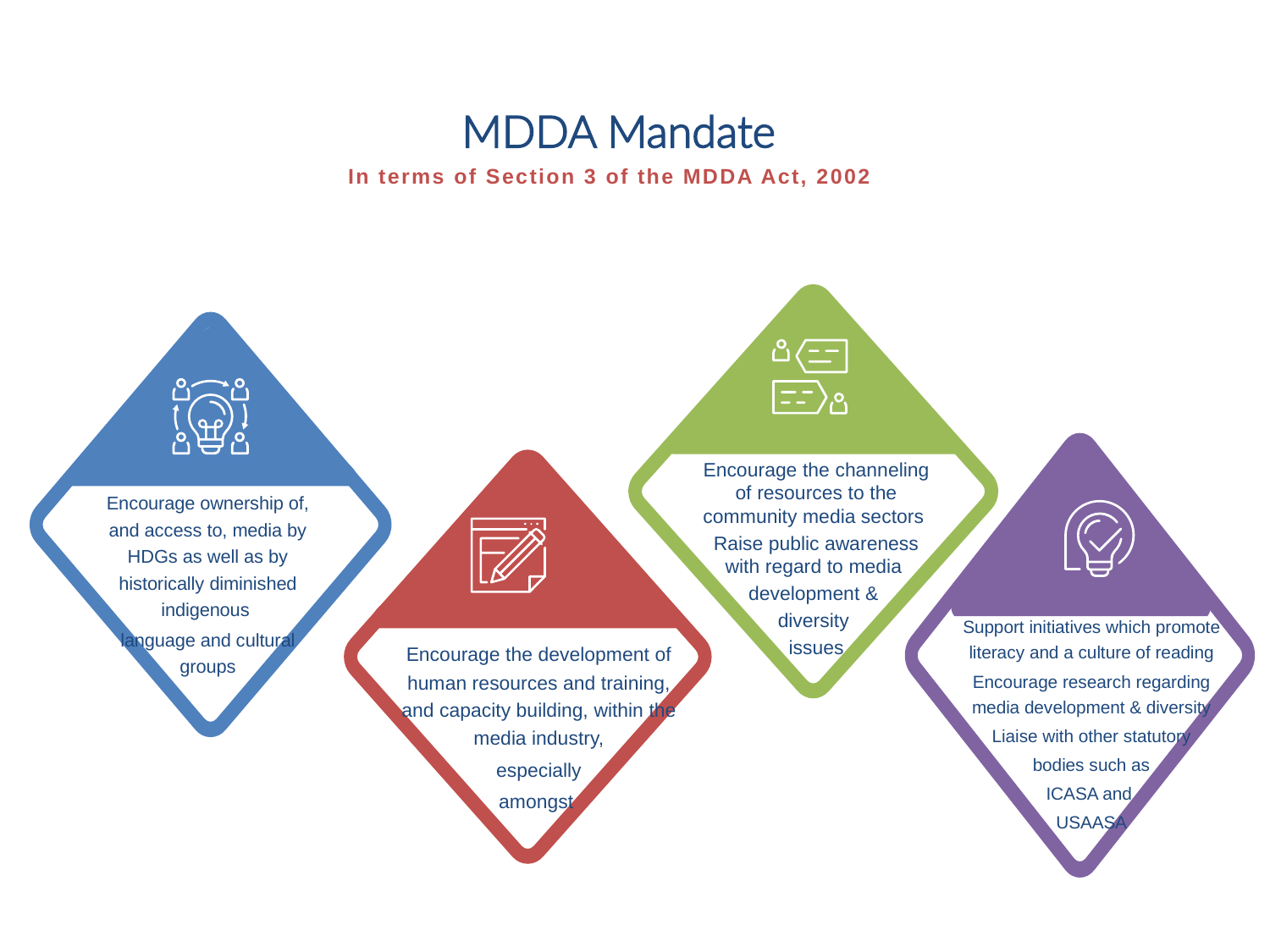

MDDA Mandate
In terms of Section 3 of the MDDA Act, 2002

Encourage the channeling of resources to the community media sectors
Raise public awareness with regard to media
development &
diversity
issues

Encourage ownership of, and access to, media by HDGs as well as by historically diminished indigenous
language and cultural groups

Support initiatives which promote literacy and a culture of reading
Encourage research regarding media development & diversity
Liaise with other statutory
 bodies such as
ICASA and
USAASA
Encourage the development of human resources and training, and capacity building, within the media industry,
 especially
amongst